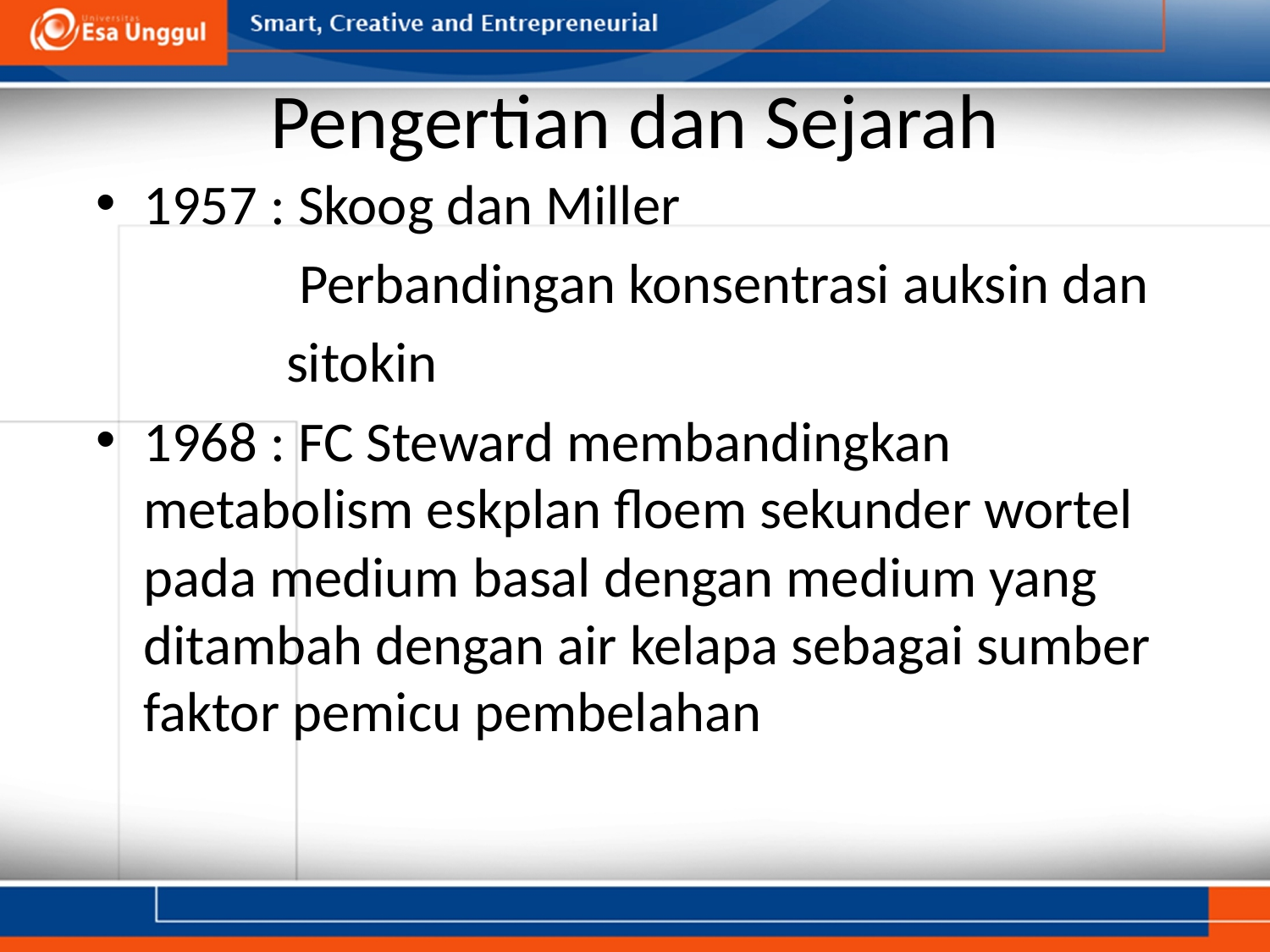

# Pengertian dan Sejarah
1957 : Skoog dan Miller
	      Perbandingan konsentrasi auksin dan
               sitokin
1968 : FC Steward membandingkan metabolism eskplan floem sekunder wortel pada medium basal dengan medium yang ditambah dengan air kelapa sebagai sumber faktor pemicu pembelahan